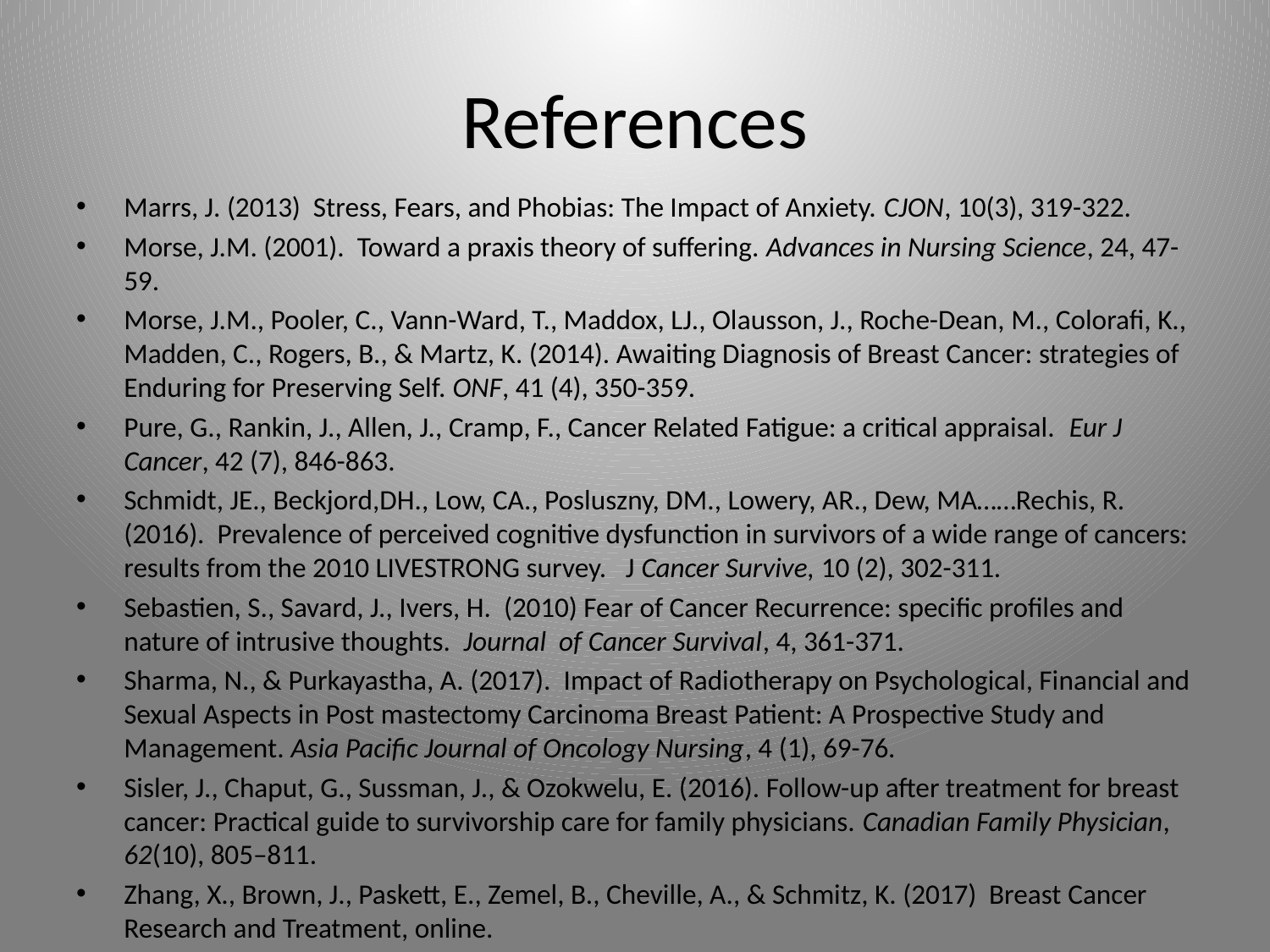

# References
Marrs, J. (2013)  Stress, Fears, and Phobias: The Impact of Anxiety. CJON, 10(3), 319-322.
Morse, J.M. (2001).  Toward a praxis theory of suffering. Advances in Nursing Science, 24, 47-59.
Morse, J.M., Pooler, C., Vann-Ward, T., Maddox, LJ., Olausson, J., Roche-Dean, M., Colorafi, K., Madden, C., Rogers, B., & Martz, K. (2014). Awaiting Diagnosis of Breast Cancer: strategies of Enduring for Preserving Self. ONF, 41 (4), 350-359.
Pure, G., Rankin, J., Allen, J., Cramp, F., Cancer Related Fatigue: a critical appraisal.  Eur J Cancer, 42 (7), 846-863.
Schmidt, JE., Beckjord,DH., Low, CA., Posluszny, DM., Lowery, AR., Dew, MA……Rechis, R. (2016).  Prevalence of perceived cognitive dysfunction in survivors of a wide range of cancers: results from the 2010 LIVESTRONG survey.   J Cancer Survive, 10 (2), 302-311.
Sebastien, S., Savard, J., Ivers, H.  (2010) Fear of Cancer Recurrence: specific profiles and nature of intrusive thoughts.  Journal  of Cancer Survival, 4, 361-371.
Sharma, N., & Purkayastha, A. (2017).  Impact of Radiotherapy on Psychological, Financial and Sexual Aspects in Post mastectomy Carcinoma Breast Patient: A Prospective Study and Management. Asia Pacific Journal of Oncology Nursing, 4 (1), 69-76.
Sisler, J., Chaput, G., Sussman, J., & Ozokwelu, E. (2016). Follow-up after treatment for breast cancer: Practical guide to survivorship care for family physicians. Canadian Family Physician, 62(10), 805–811.
Zhang, X., Brown, J., Paskett, E., Zemel, B., Cheville, A., & Schmitz, K. (2017)  Breast Cancer Research and Treatment, online.